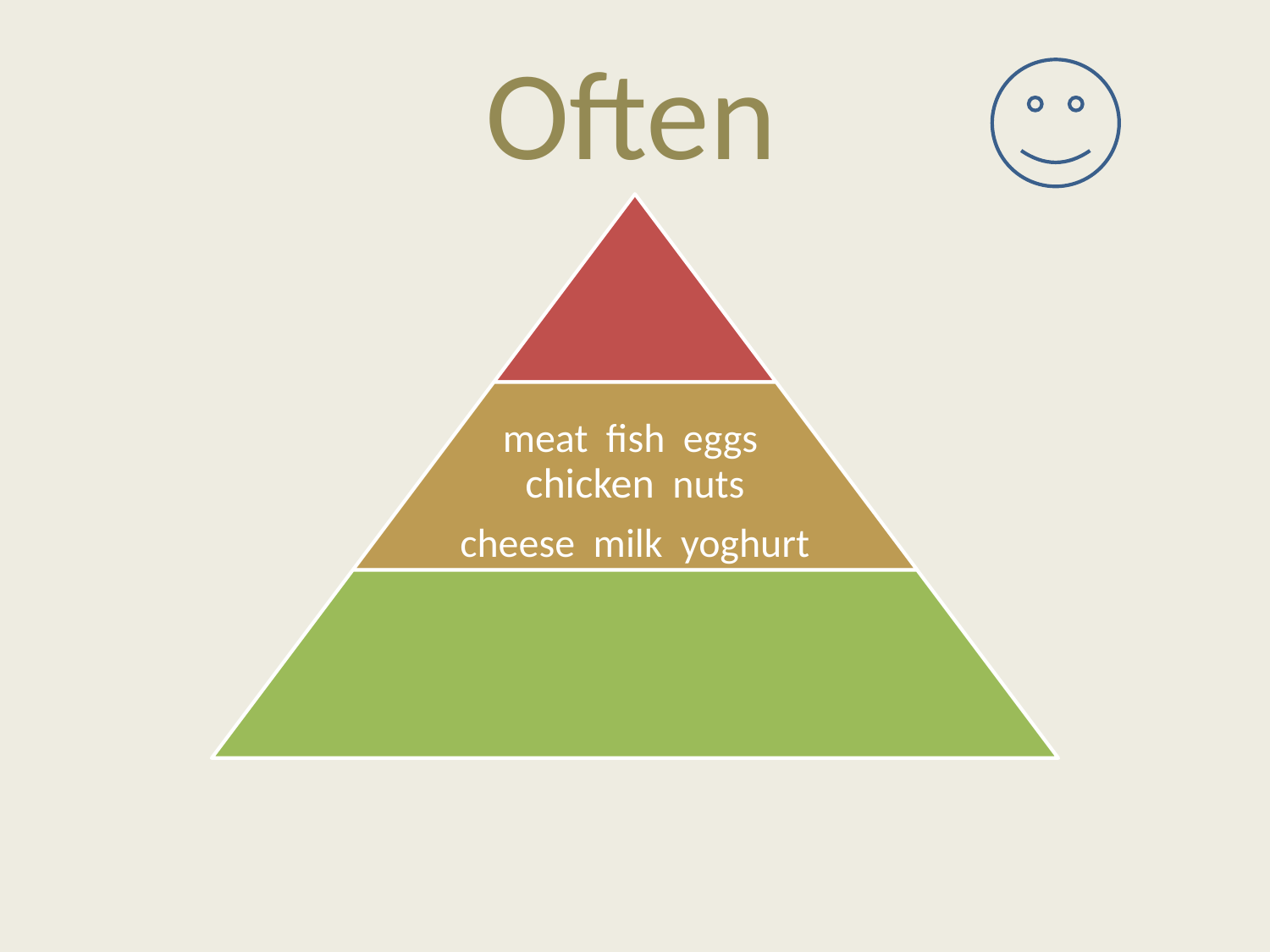

# Often

meat  fish  eggs  chicken  nuts
cheese  milk  yoghurt